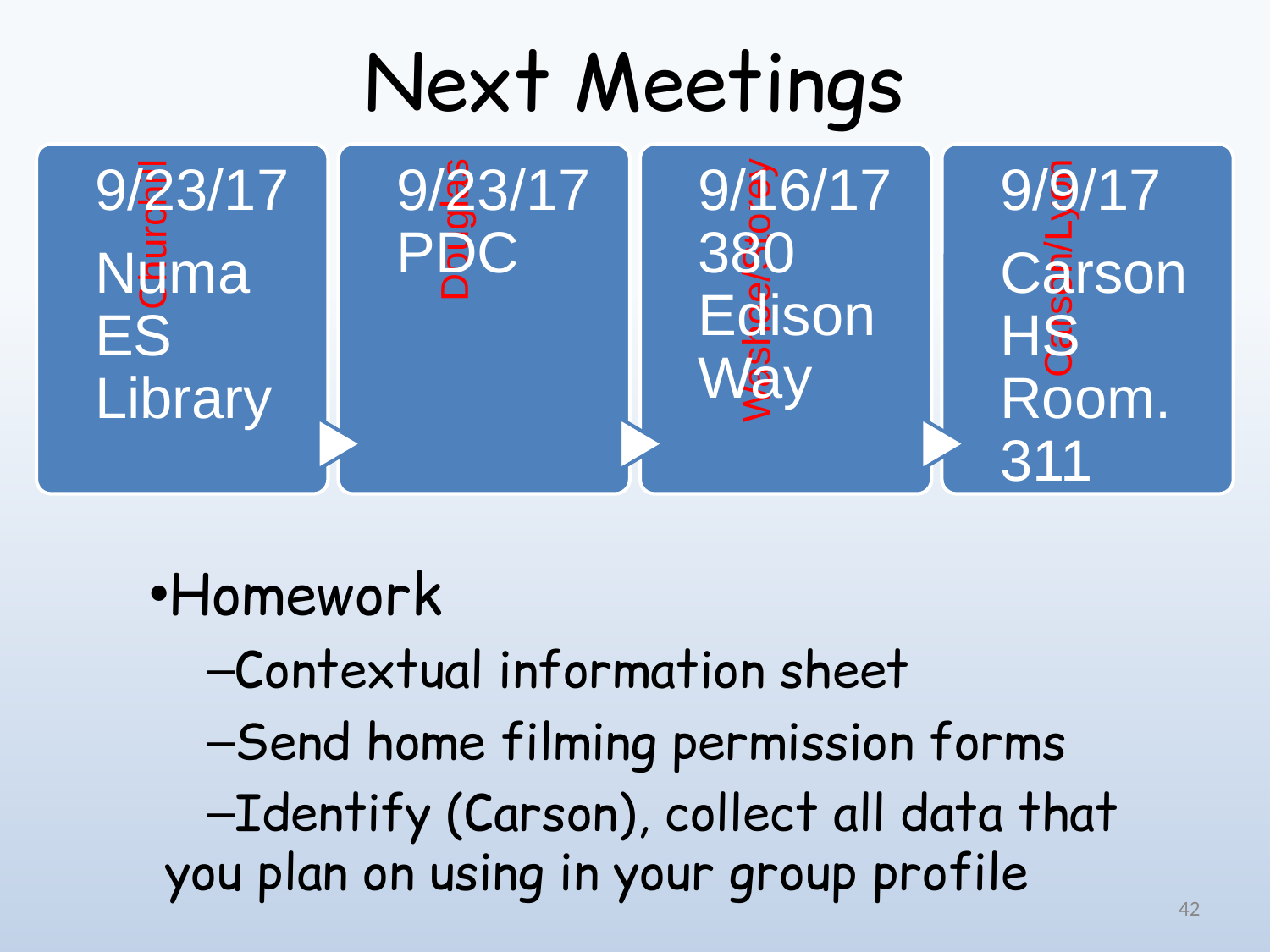

# Next Meetings
Churchill
9/23/17
Numa ES Library
Douglas
9/23/17 PDC
Washoe/Storey
9/16/17 380 Edison Way
Carson/Lyon
9/9/17
Carson HS Room. 311
Homework
Contextual information sheet
Send home filming permission forms
Identify (Carson), collect all data that you plan on using in your group profile

42